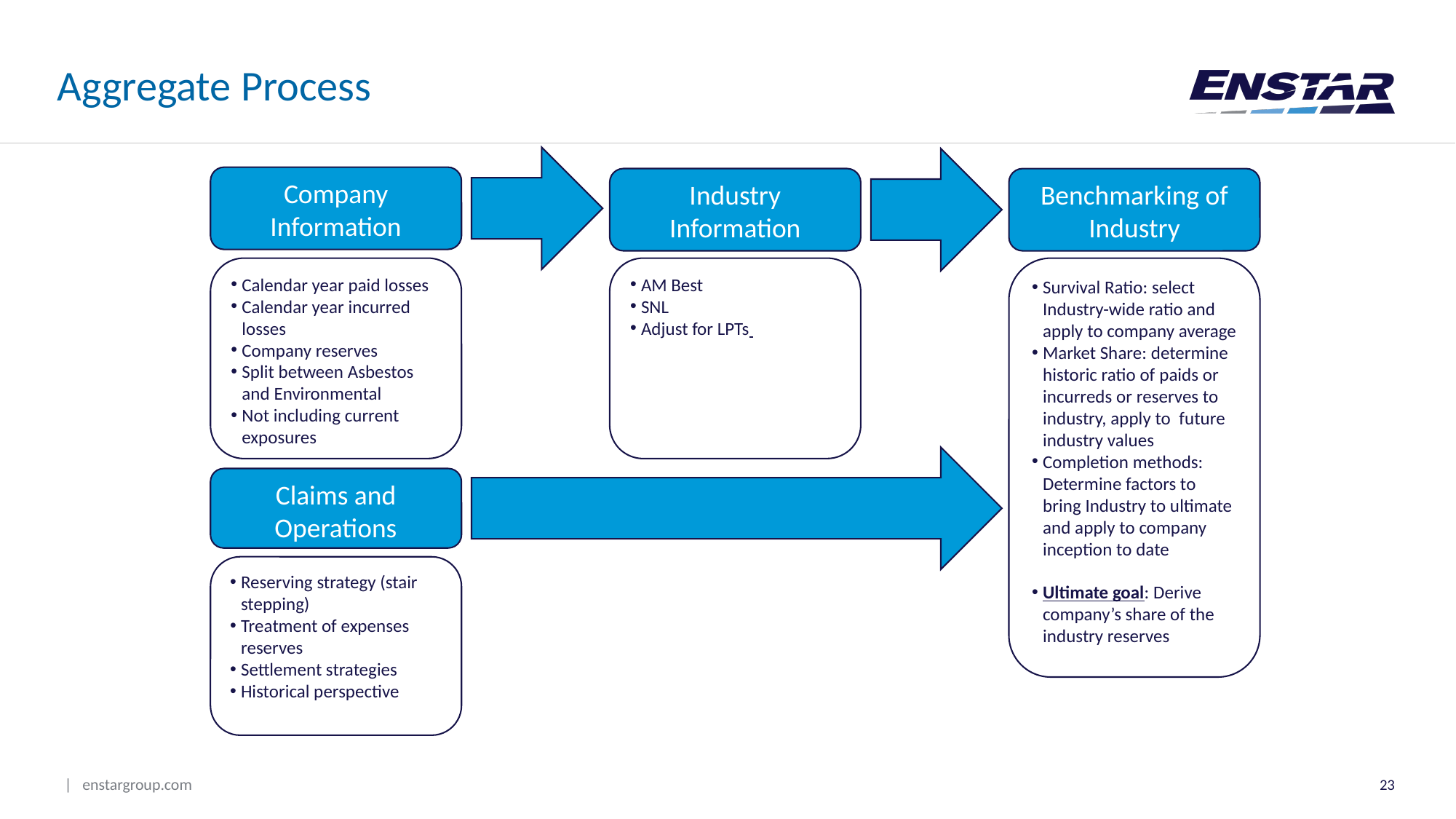

# Aggregate Process

Company Information
Industry Information
Benchmarking of Industry
Calendar year paid losses
Calendar year incurred losses
Company reserves
Split between Asbestos and Environmental
Not including current exposures
AM Best
SNL
Adjust for LPTs
Survival Ratio: select Industry-wide ratio and apply to company average
Market Share: determine historic ratio of paids or incurreds or reserves to industry, apply to  future industry values
Completion methods: Determine factors to bring Industry to ultimate and apply to company inception to date

Ultimate goal: Derive company’s share of the industry reserves

Claims and Operations
Reserving strategy (stair stepping)
Treatment of expenses reserves
Settlement strategies
Historical perspective
23